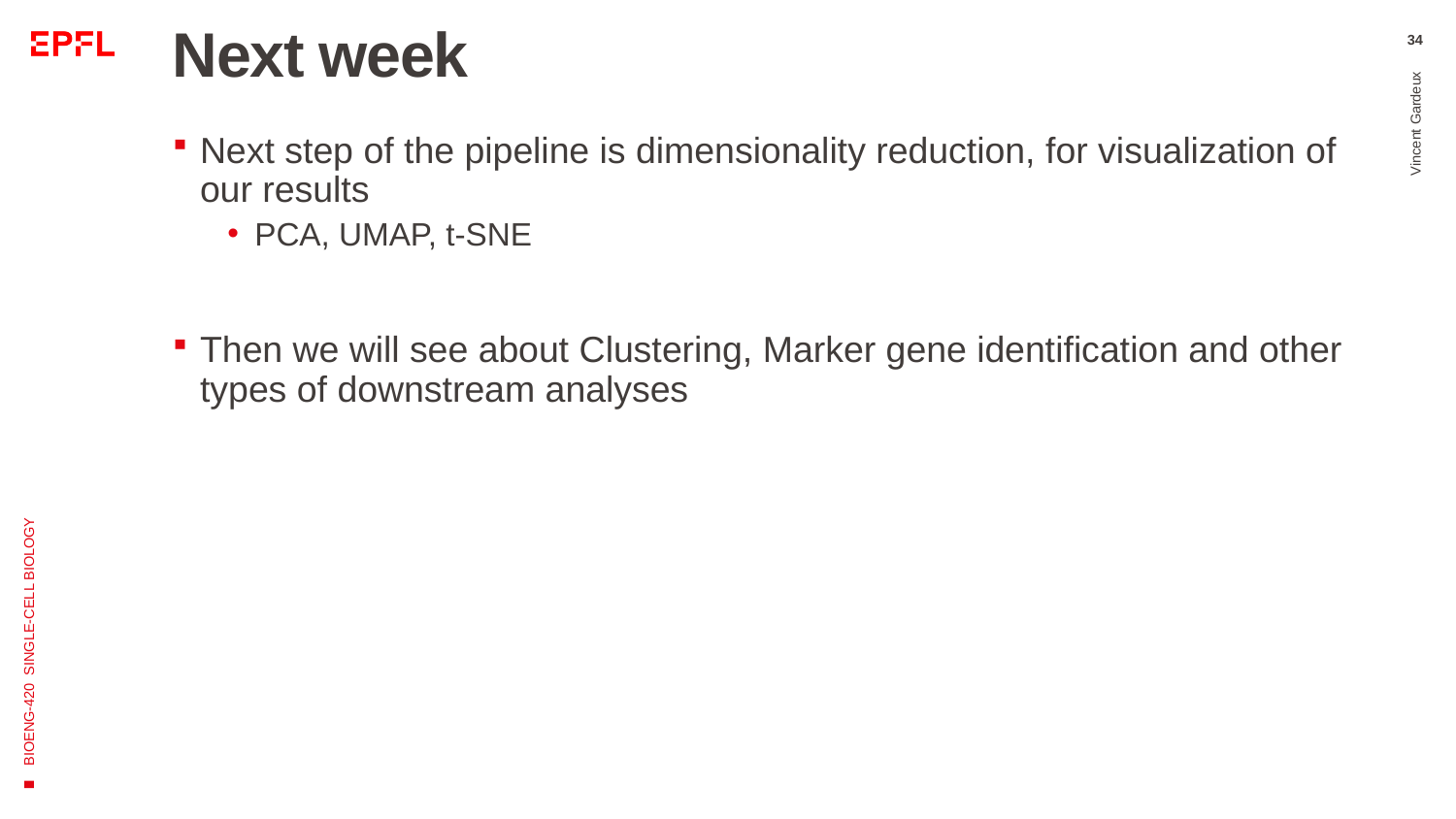

# Next week
34
Next step of the pipeline is dimensionality reduction, for visualization of our results
PCA, UMAP, t-SNE

Then we will see about Clustering, Marker gene identification and other types of downstream analyses
Vincent Gardeux
BIOENG-420  SINGLE-CELL BIOLOGY